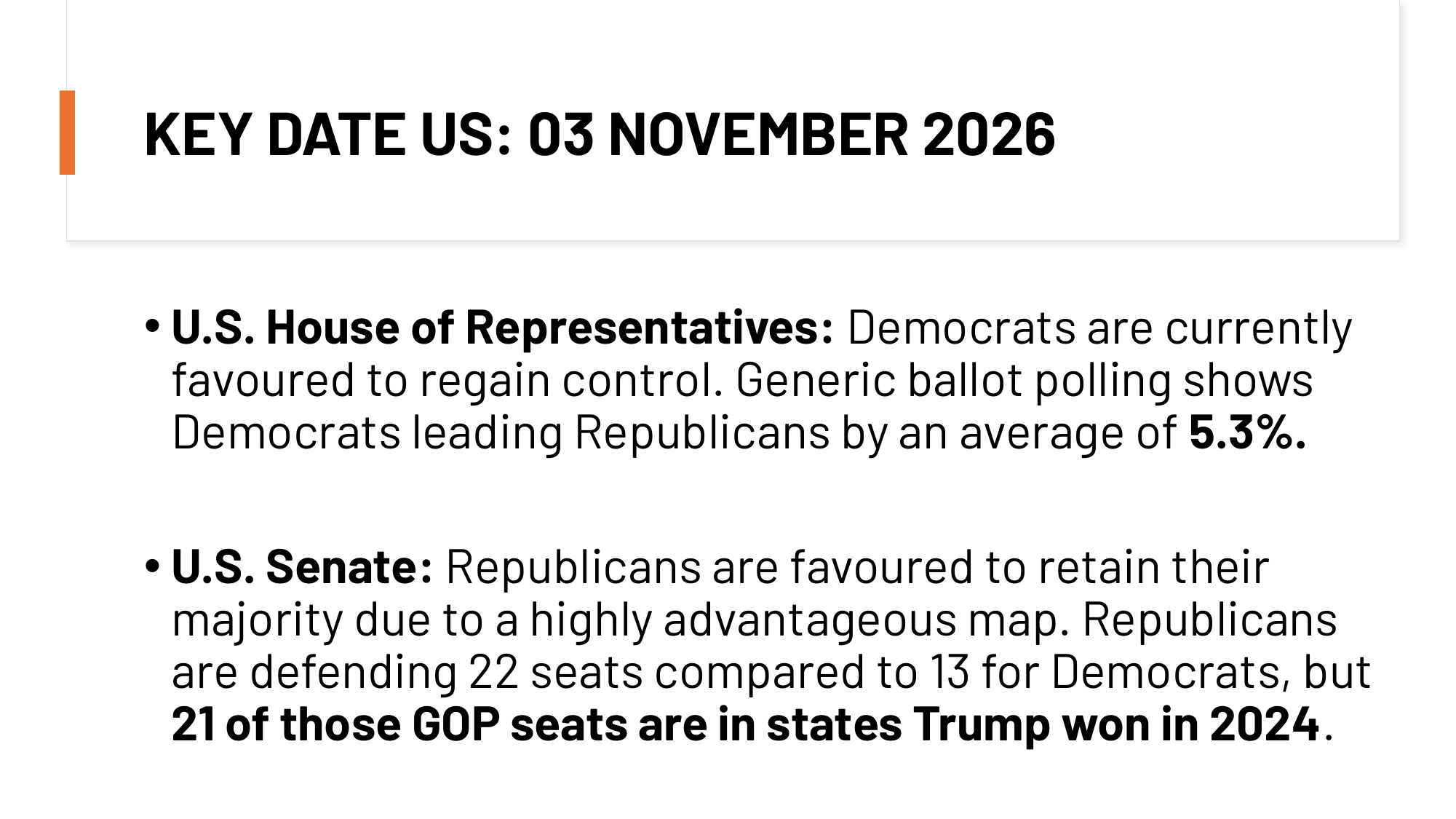

# KEY DATE US: 03 NOVEMBER 2026

U.S. House of Representatives: Democrats are currently favoured to regain control. Generic ballot polling shows Democrats leading Republicans by an average of 5.3%.

U.S. Senate: Republicans are favoured to retain their majority due to a highly advantageous map. Republicans are defending 22 seats compared to 13 for Democrats, but 21 of those GOP seats are in states Trump won in 2024.